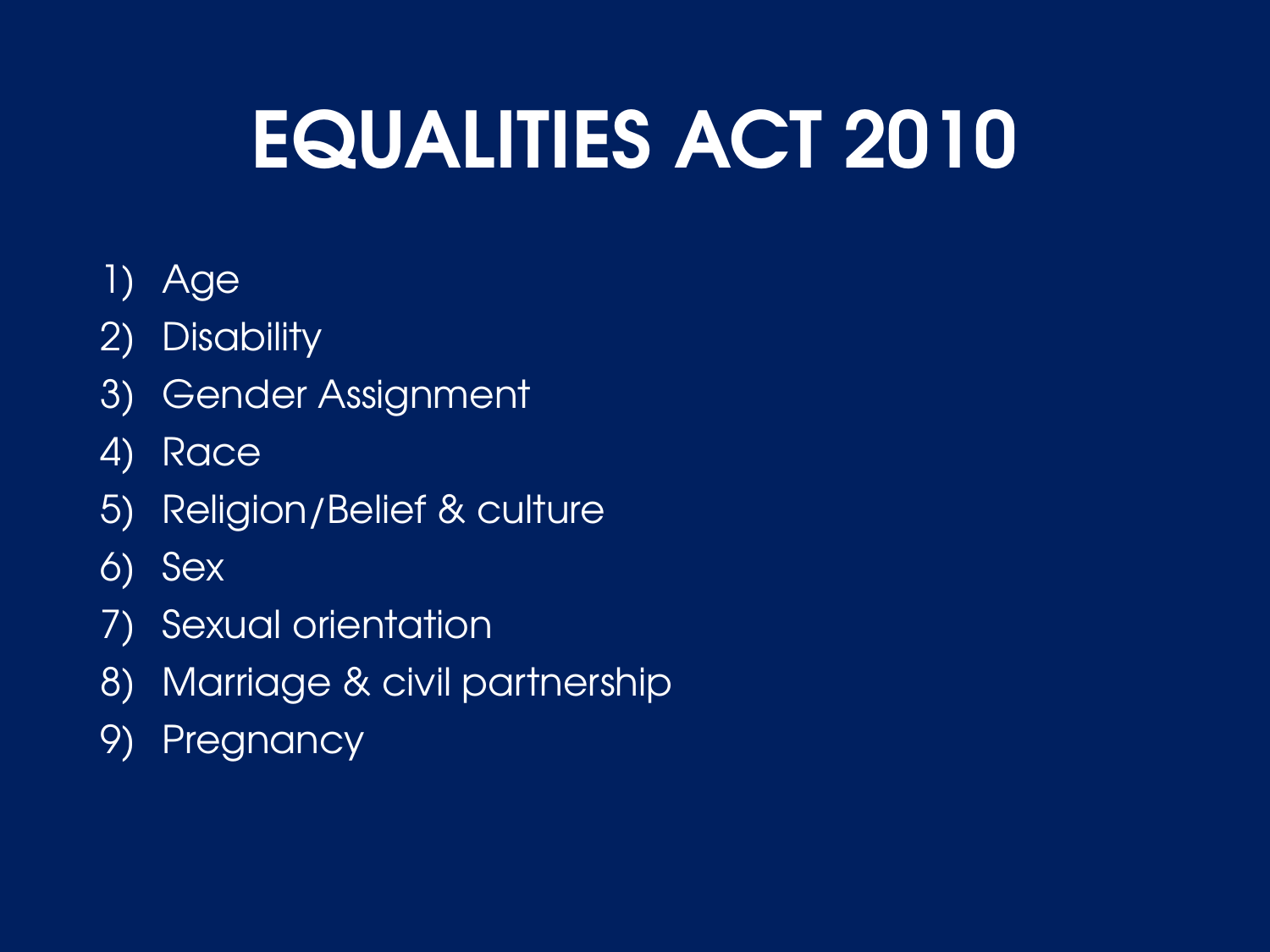

# EQUALITIES ACT 2010
Age
Disability
Gender Assignment
Race
Religion/Belief & culture
Sex
Sexual orientation
Marriage & civil partnership
Pregnancy